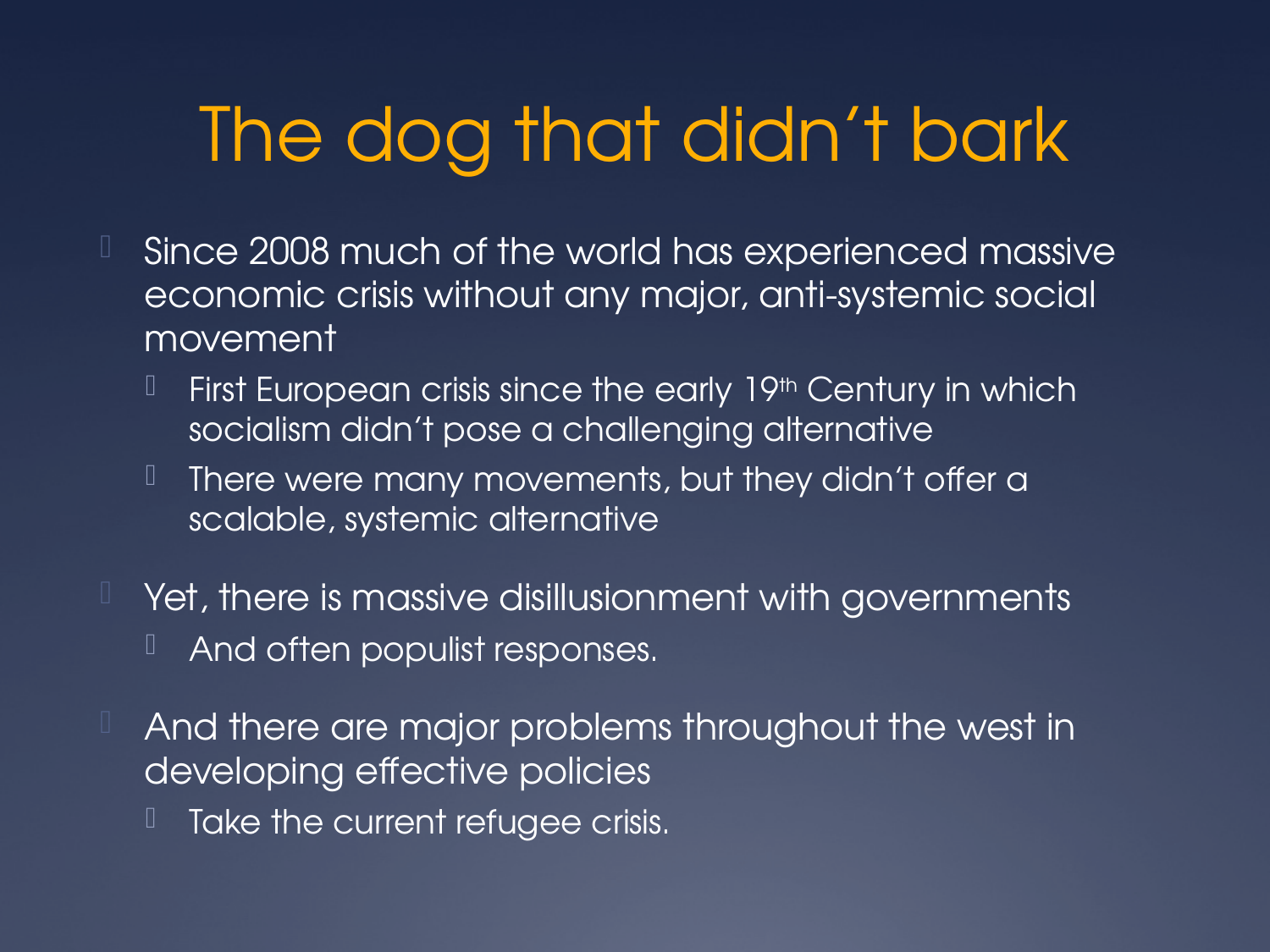

# The dog that didn’t bark
Since 2008 much of the world has experienced massive economic crisis without any major, anti-systemic social movement
First European crisis since the early 19th Century in which socialism didn’t pose a challenging alternative
There were many movements, but they didn’t offer a scalable, systemic alternative
Yet, there is massive disillusionment with governments
And often populist responses.
And there are major problems throughout the west in developing effective policies
Take the current refugee crisis.